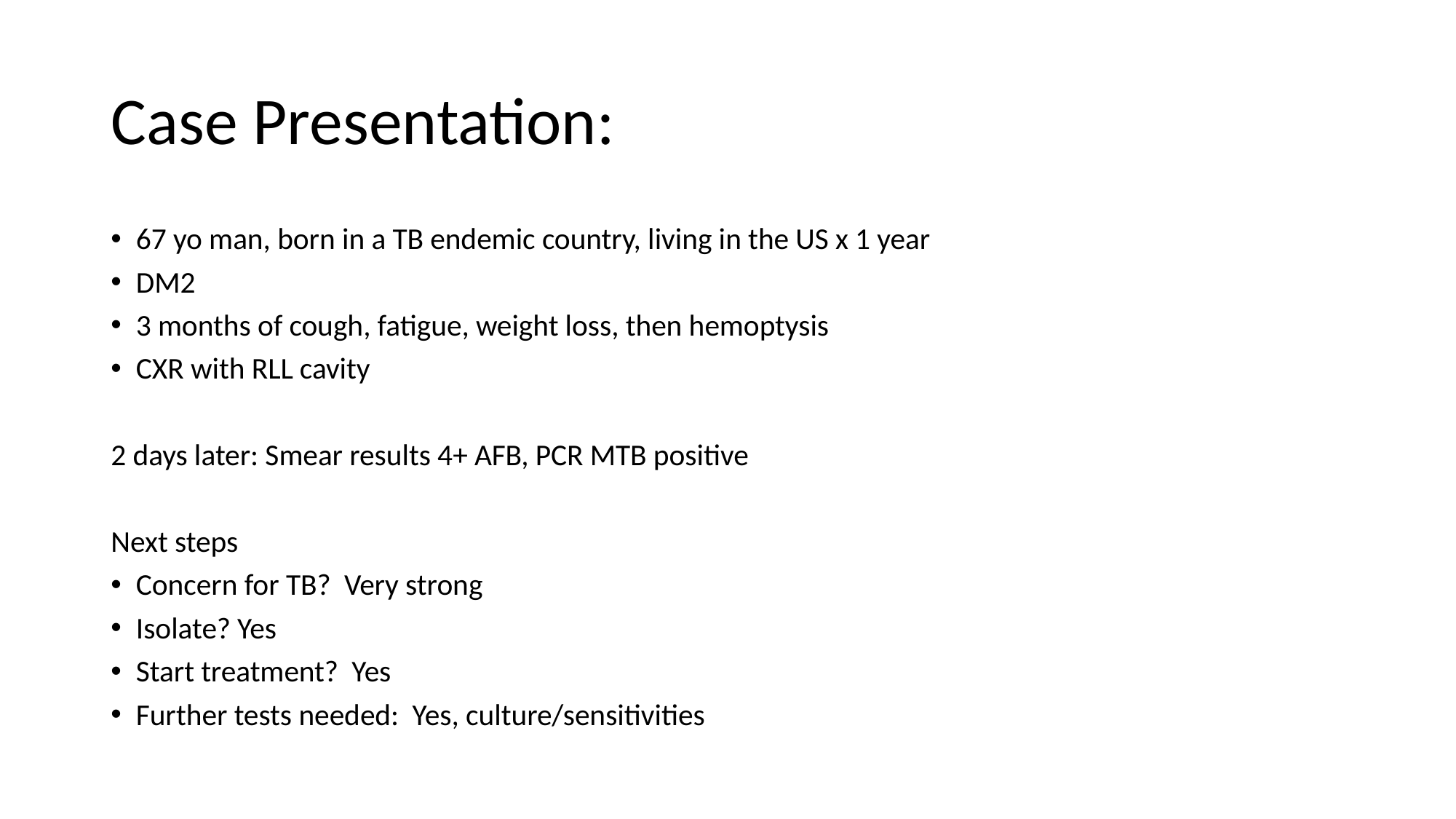

# Case Presentation:
67 yo man, born in a TB endemic country, living in the US x 1 year
DM2
3 months of cough, fatigue, weight loss, then hemoptysis
CXR with RLL cavity

2 days later: Smear results 4+ AFB, PCR MTB positive

Next steps
Concern for TB?  Very strong
Isolate? Yes
Start treatment?  Yes
Further tests needed:  Yes, culture/sensitivities